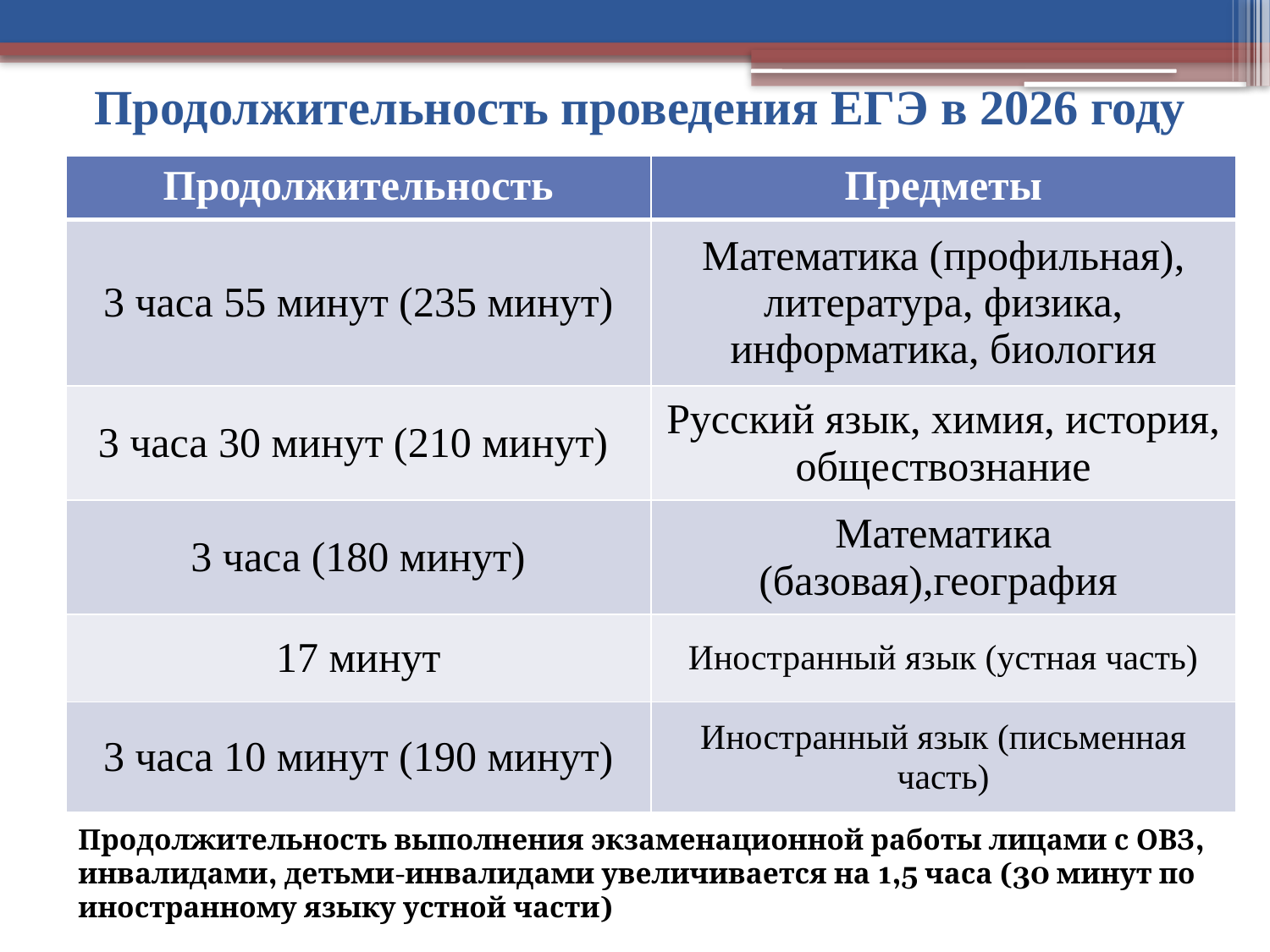

# Продолжительность проведения ЕГЭ в 2026 году
| Продолжительность | Предметы |
| --- | --- |
| 3 часа 55 минут (235 минут) | Математика (профильная), литература, физика, информатика, биология |
| 3 часа 30 минут (210 минут) | Русский язык, химия, история, обществознание |
| 3 часа (180 минут) | Математика (базовая),география |
| 17 минут | Иностранный язык (устная часть) |
| 3 часа 10 минут (190 минут) | Иностранный язык (письменная часть) |
Продолжительность выполнения экзаменационной работы лицами с ОВЗ, инвалидами, детьми-инвалидами увеличивается на 1,5 часа (30 минут по иностранному языку устной части)